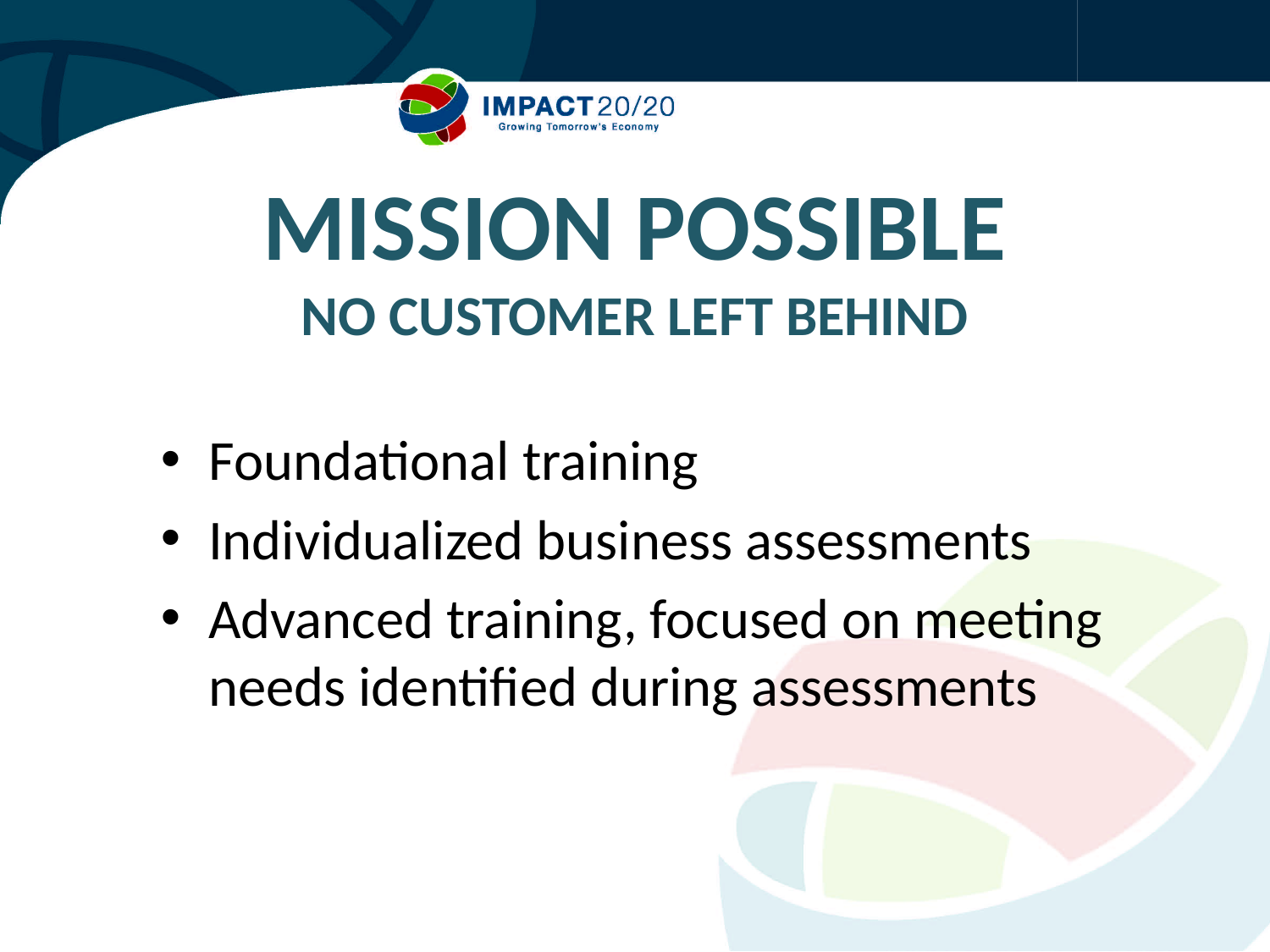

Mission Possible
No customer left behind

Foundational training
Individualized business assessments
Advanced training, focused on meeting needs identified during assessments